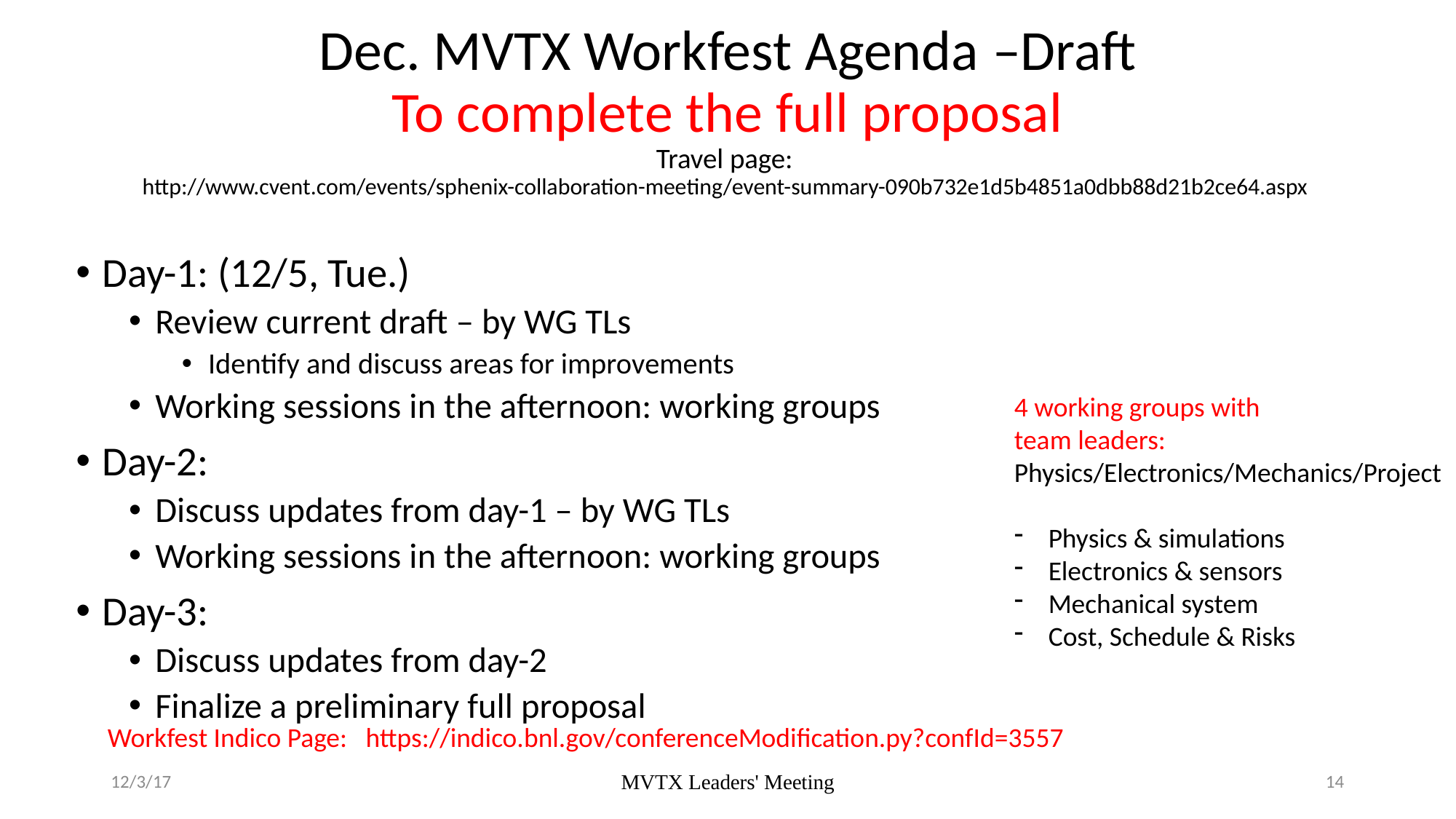

# Dec. MVTX Workfest Agenda –Draft To complete the full proposal Travel page: http://www.cvent.com/events/sphenix-collaboration-meeting/event-summary-090b732e1d5b4851a0dbb88d21b2ce64.aspx
Day-1: (12/5, Tue.)
Review current draft – by WG TLs
Identify and discuss areas for improvements
Working sessions in the afternoon: working groups
Day-2:
Discuss updates from day-1 – by WG TLs
Working sessions in the afternoon: working groups
Day-3:
Discuss updates from day-2
Finalize a preliminary full proposal

4 working groups with
team leaders:
Physics/Electronics/Mechanics/Project

Physics & simulations
Electronics & sensors
Mechanical system
Cost, Schedule & Risks

Workfest Indico Page:   https://indico.bnl.gov/conferenceModification.py?confId=3557
12/3/17
MVTX Leaders' Meeting
14